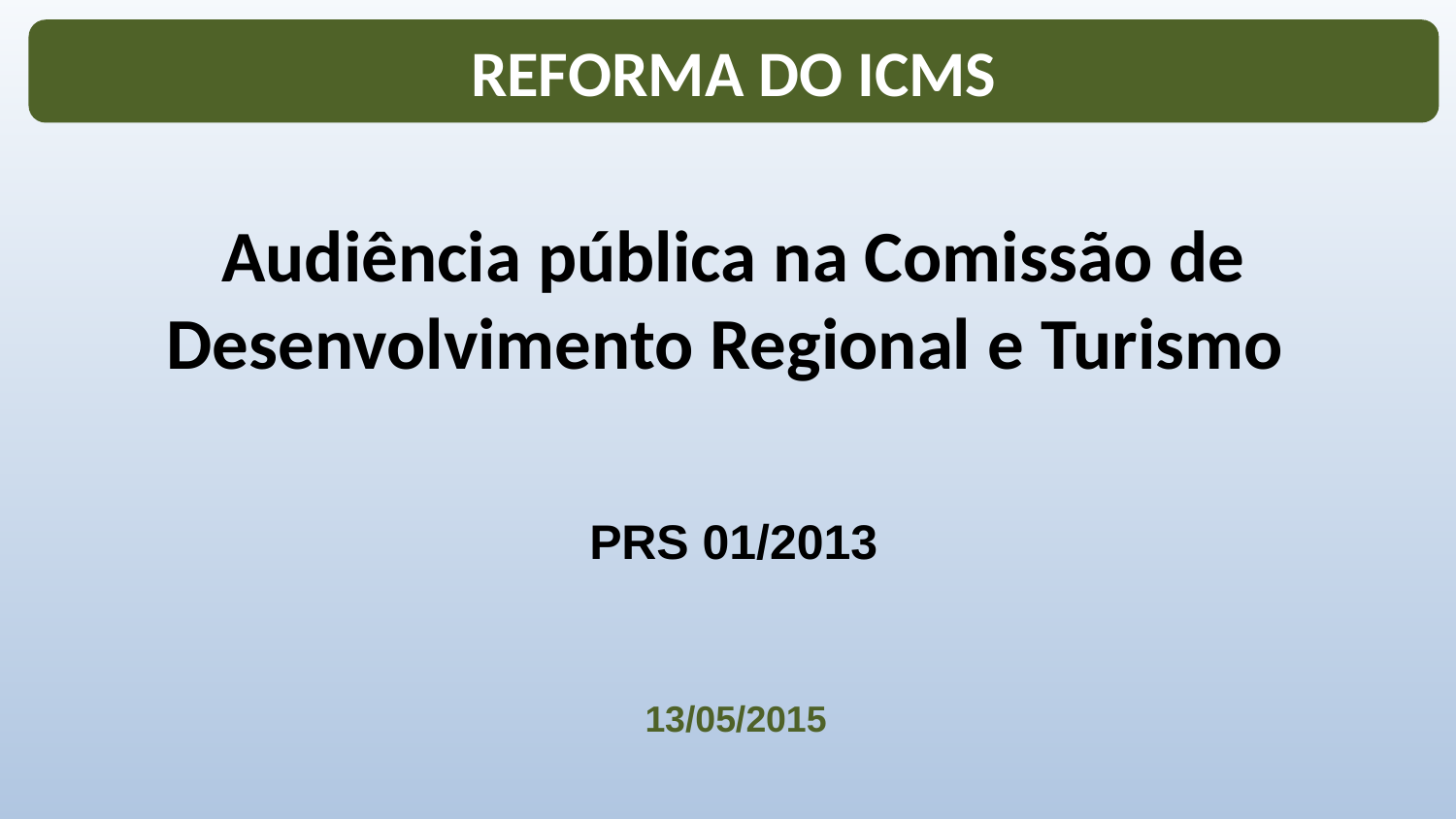

REFORMA DO ICMS
Audiência pública na Comissão de Desenvolvimento Regional e Turismo
PRS 01/2013
13/05/2015